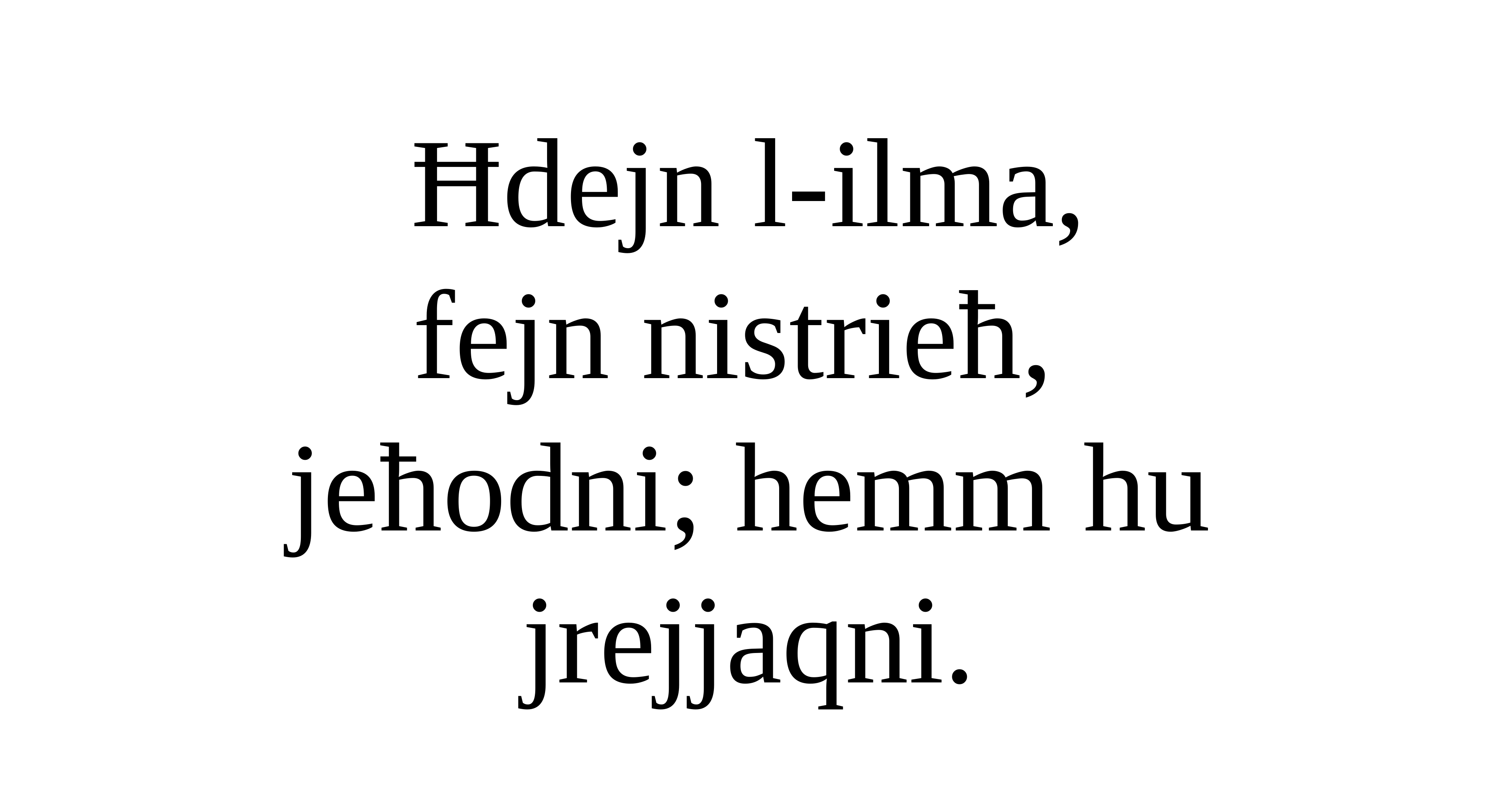

Ħdejn l-ilma,
fejn nistrieħ,
jeħodni; hemm hu jrejjaqni.